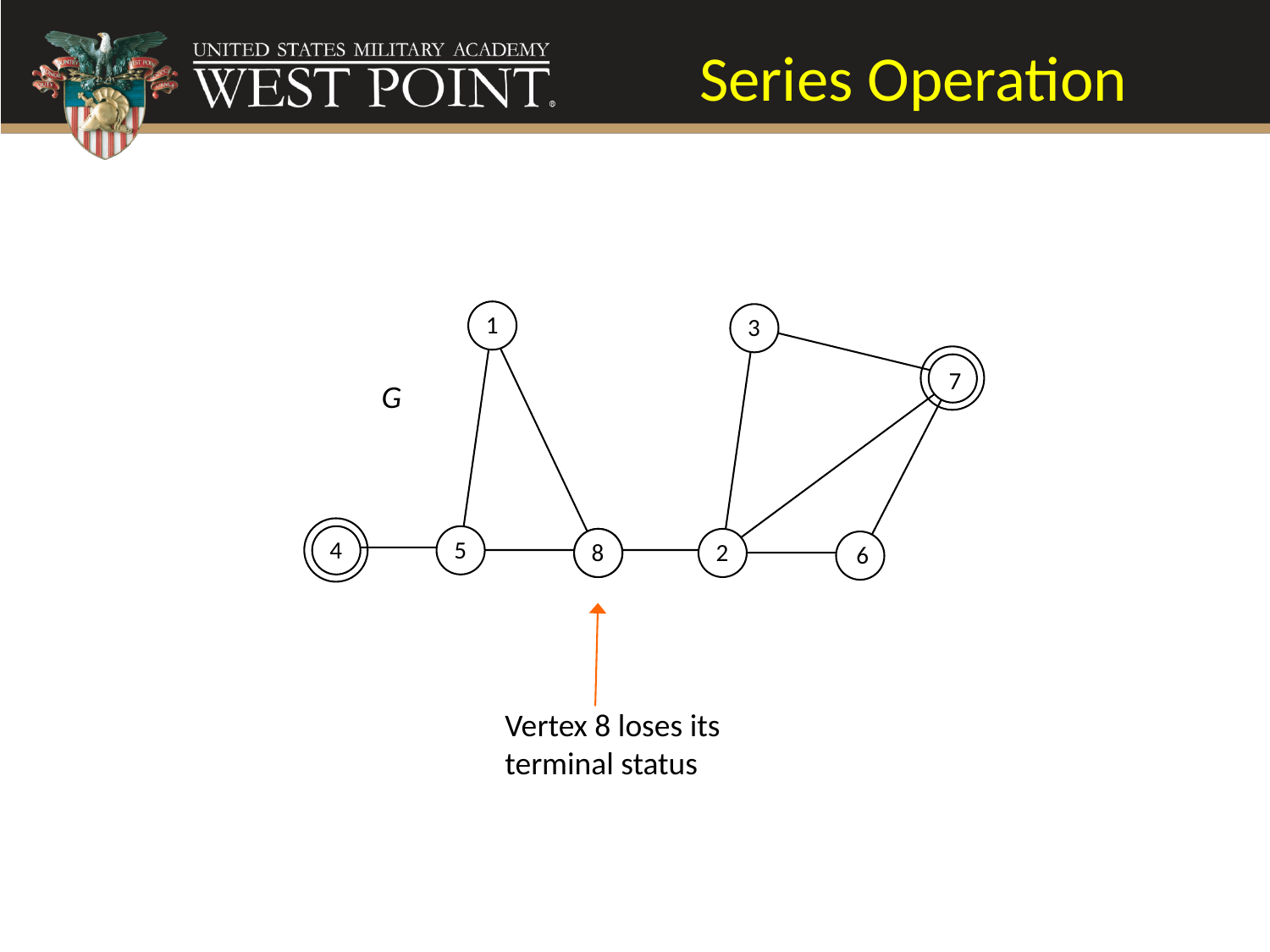

# Series Operation

1

3

7
G

4
5

8
2

6

Vertex 8 loses its
terminal status